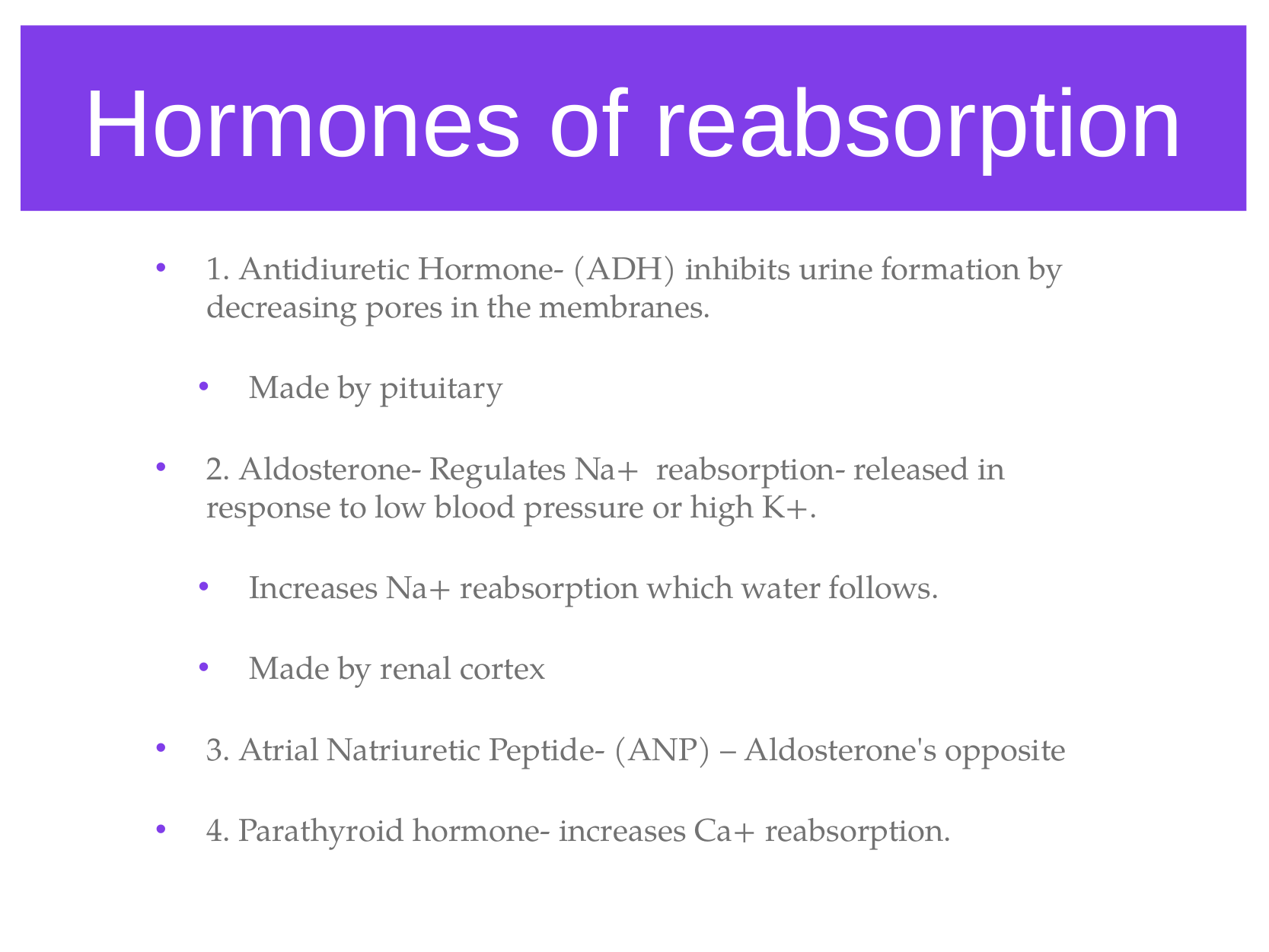

# Hormones of reabsorption
1. Antidiuretic Hormone- (ADH) inhibits urine formation by decreasing pores in the membranes.
Made by pituitary
2. Aldosterone- Regulates Na+  reabsorption- released in response to low blood pressure or high K+.
Increases Na+ reabsorption which water follows.
Made by renal cortex
3. Atrial Natriuretic Peptide- (ANP) – Aldosterone's opposite
4. Parathyroid hormone- increases Ca+ reabsorption.